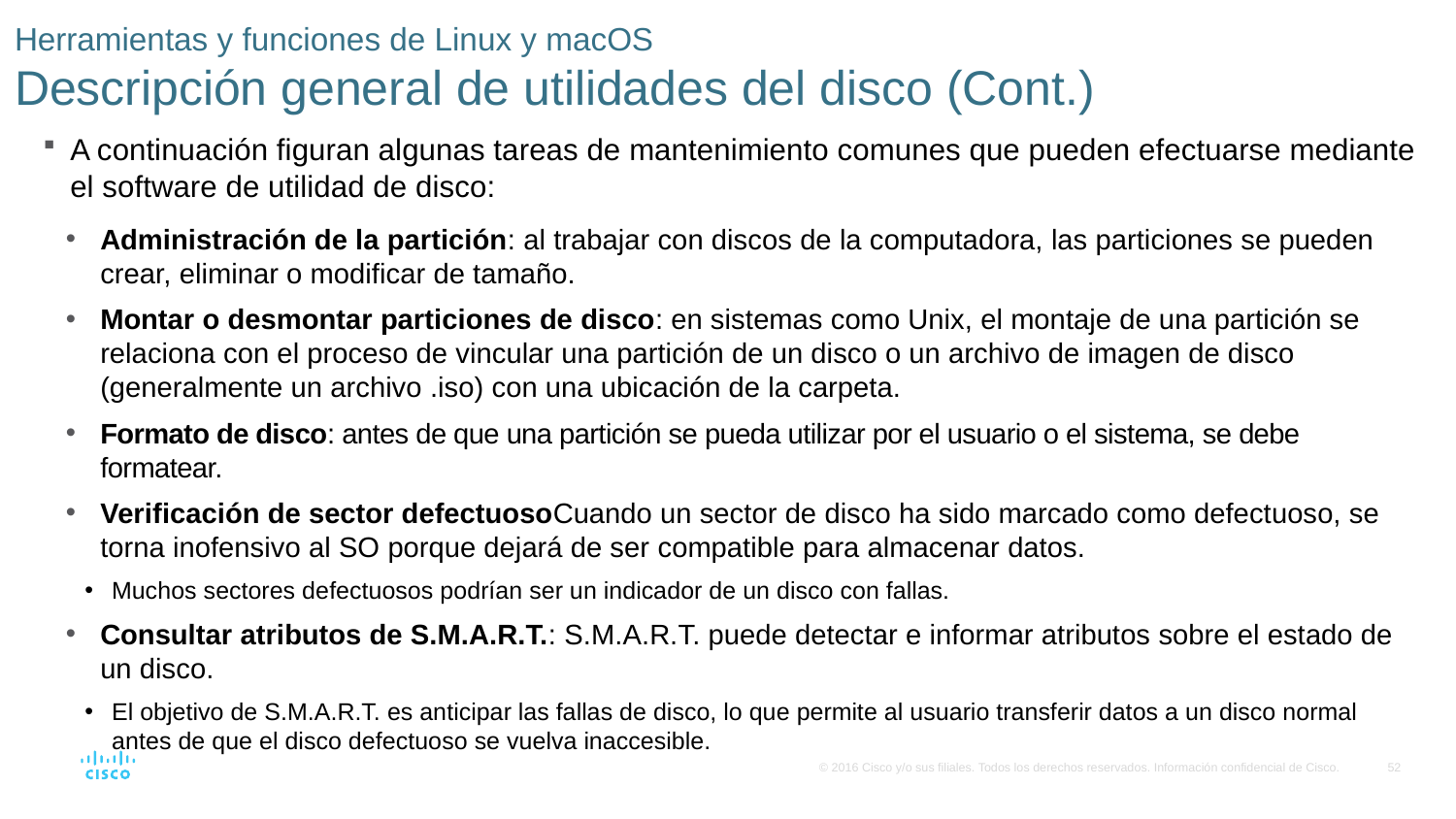

# Herramientas y funciones de Linux y macOS Descripción general de utilidades del disco (Cont.)
A continuación figuran algunas tareas de mantenimiento comunes que pueden efectuarse mediante el software de utilidad de disco:
Administración de la partición: al trabajar con discos de la computadora, las particiones se pueden crear, eliminar o modificar de tamaño.
Montar o desmontar particiones de disco: en sistemas como Unix, el montaje de una partición se relaciona con el proceso de vincular una partición de un disco o un archivo de imagen de disco (generalmente un archivo .iso) con una ubicación de la carpeta.
Formato de disco: antes de que una partición se pueda utilizar por el usuario o el sistema, se debe formatear.
Verificación de sector defectuosoCuando un sector de disco ha sido marcado como defectuoso, se torna inofensivo al SO porque dejará de ser compatible para almacenar datos.
Muchos sectores defectuosos podrían ser un indicador de un disco con fallas.
Consultar atributos de S.M.A.R.T.: S.M.A.R.T. puede detectar e informar atributos sobre el estado de un disco.
El objetivo de S.M.A.R.T. es anticipar las fallas de disco, lo que permite al usuario transferir datos a un disco normal antes de que el disco defectuoso se vuelva inaccesible.